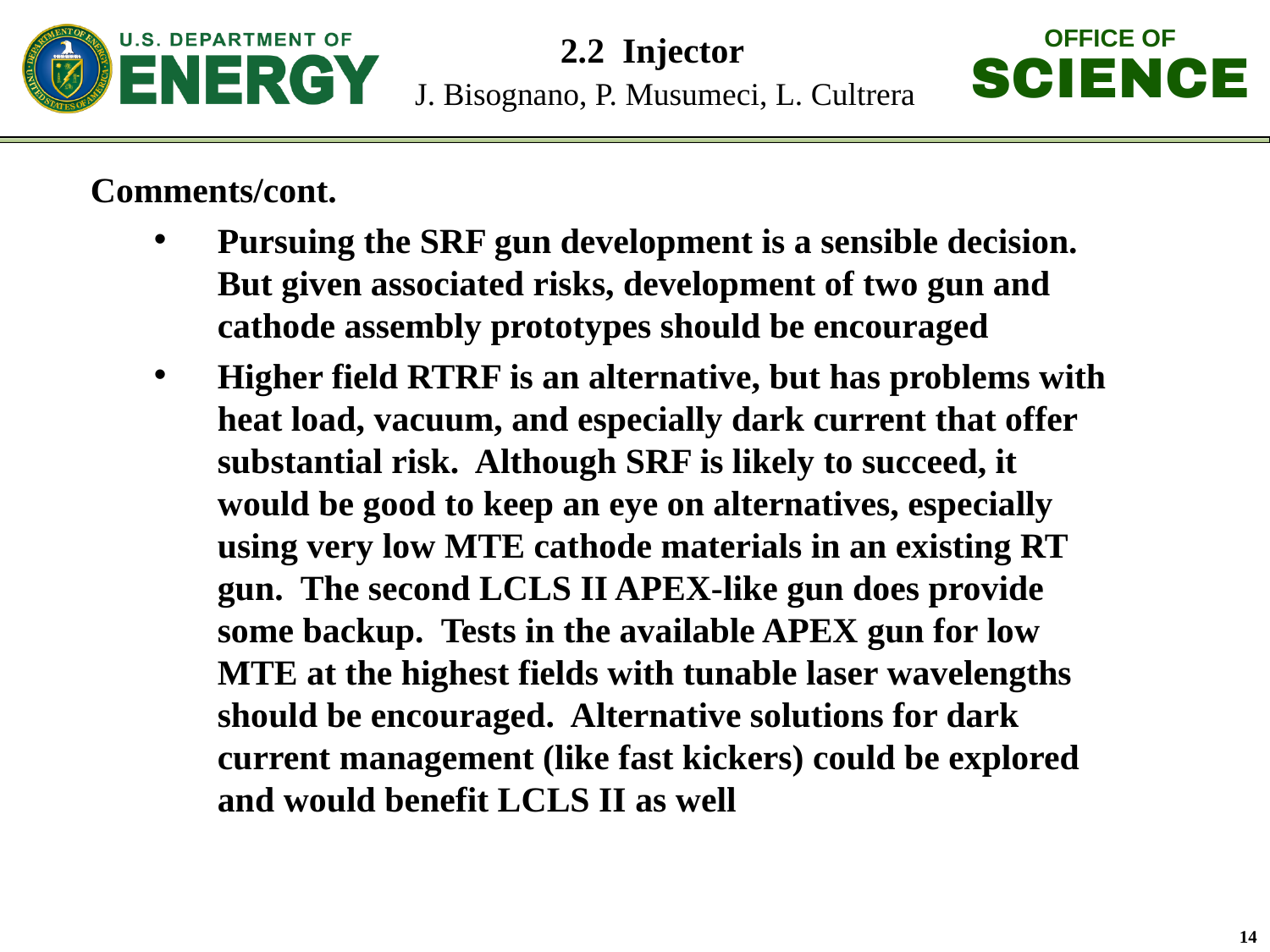

# 2.2  Injector J. Bisognano, P. Musumeci, L. Cultrera
Comments/cont.
Pursuing the SRF gun development is a sensible decision.  But given associated risks, development of two gun and cathode assembly prototypes should be encouraged
Higher field RTRF is an alternative, but has problems with heat load, vacuum, and especially dark current that offer substantial risk.  Although SRF is likely to succeed, it would be good to keep an eye on alternatives, especially using very low MTE cathode materials in an existing RT gun.  The second LCLS II APEX-like gun does provide some backup.  Tests in the available APEX gun for low MTE at the highest fields with tunable laser wavelengths should be encouraged.  Alternative solutions for dark current management (like fast kickers) could be explored and would benefit LCLS II as well

14